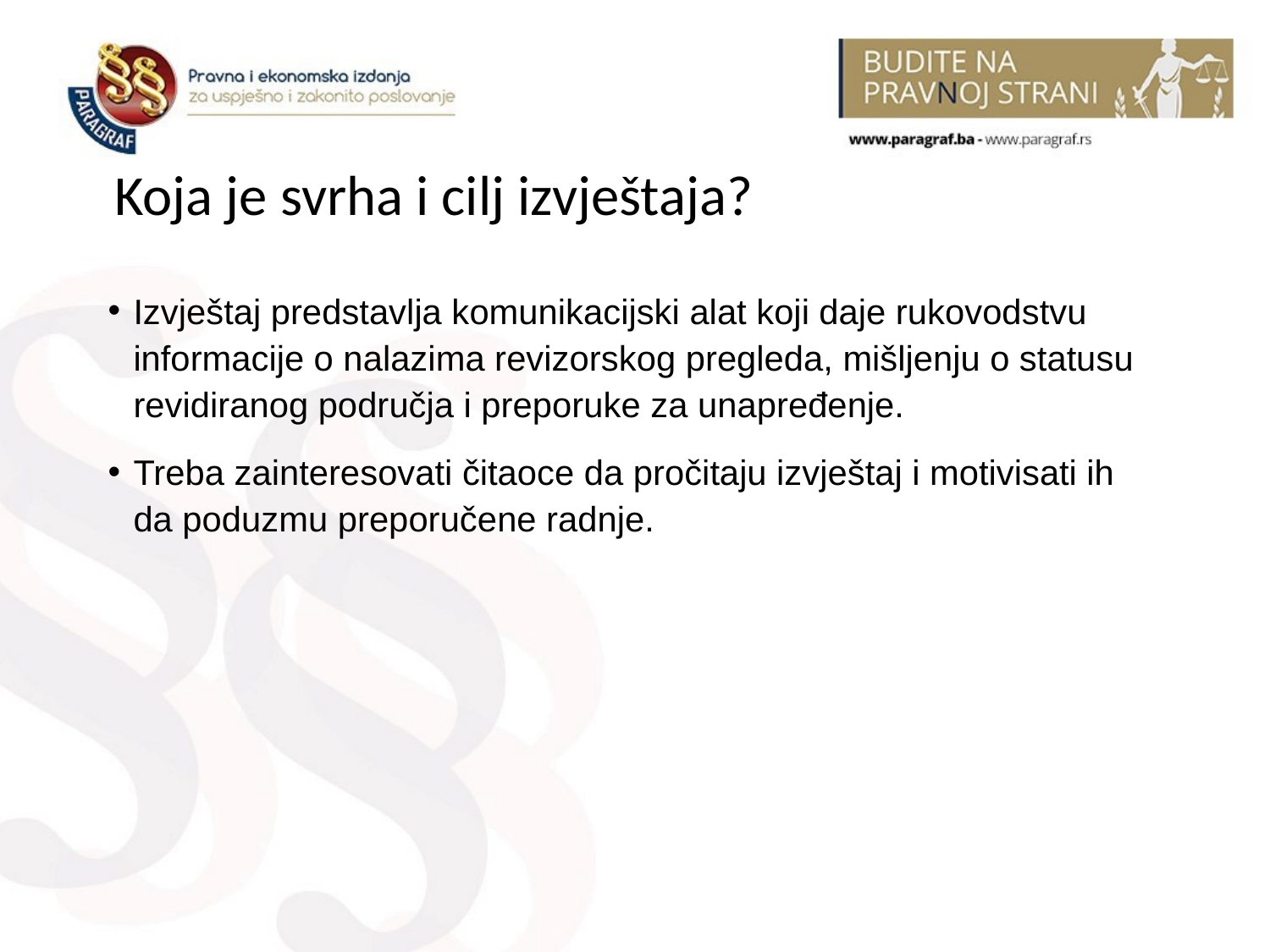

# Koja je svrha i cilj izvještaja?
Izvještaj predstavlja komunikacijski alat koji daje rukovodstvu informacije o nalazima revizorskog pregleda, mišljenju o statusu revidiranog područja i preporuke za unapređenje.
Treba zainteresovati čitaoce da pročitaju izvještaj i motivisati ih da poduzmu preporučene radnje.